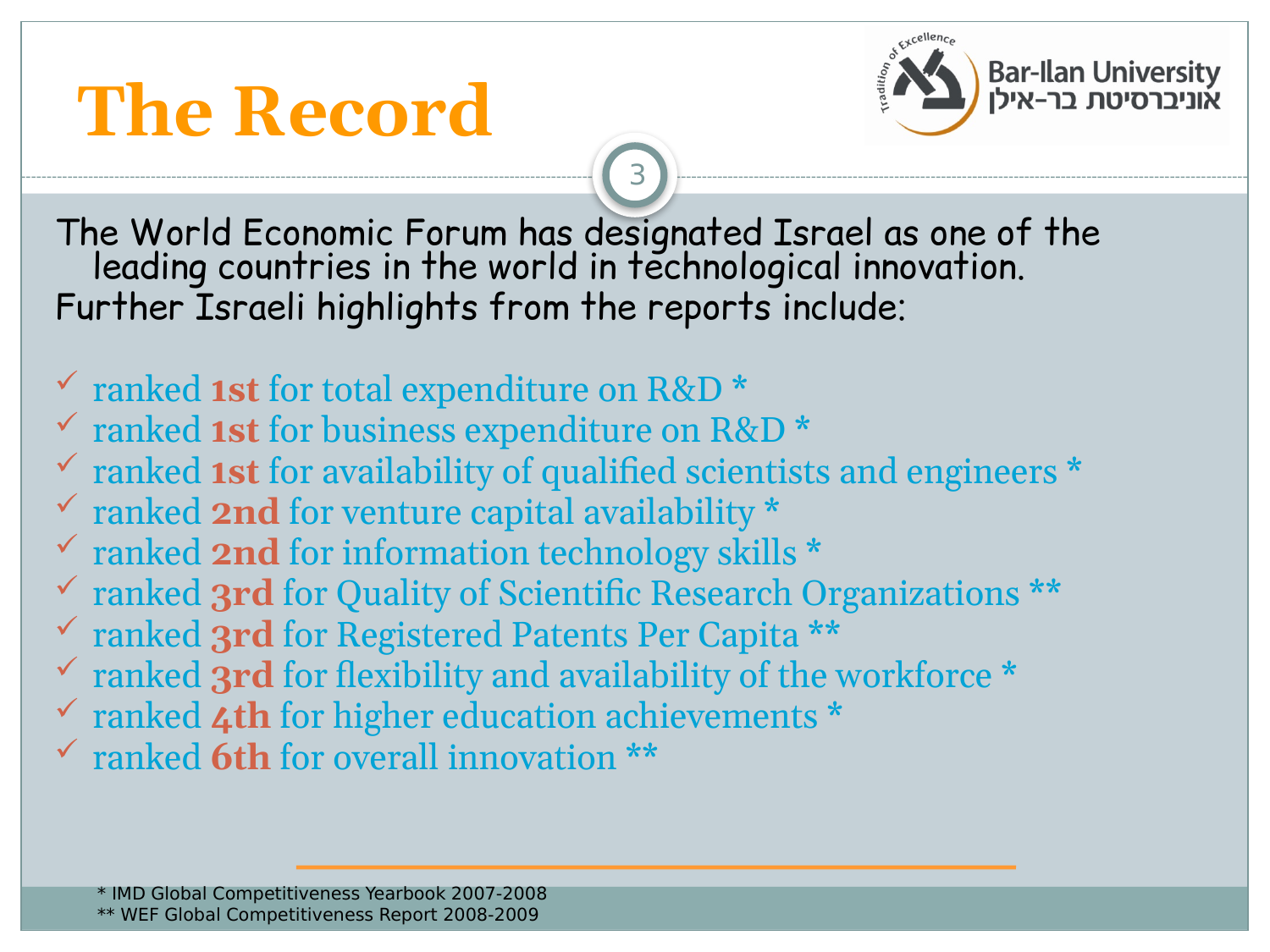

The World Economic Forum has designated Israel as one of the leading countries in the world in technological innovation.
Further Israeli highlights from the reports include:

ranked 1st for total expenditure on R&D *
ranked 1st for business expenditure on R&D *
ranked 1st for availability of qualified scientists and engineers *
ranked 2nd for venture capital availability *
ranked 2nd for information technology skills *
ranked 3rd for Quality of Scientific Research Organizations **
ranked 3rd for Registered Patents Per Capita **
ranked 3rd for flexibility and availability of the workforce *
ranked 4th for higher education achievements *
ranked 6th for overall innovation **
The Record
3
* IMD Global Competitiveness Yearbook 2007-2008
** WEF Global Competitiveness Report 2008-2009